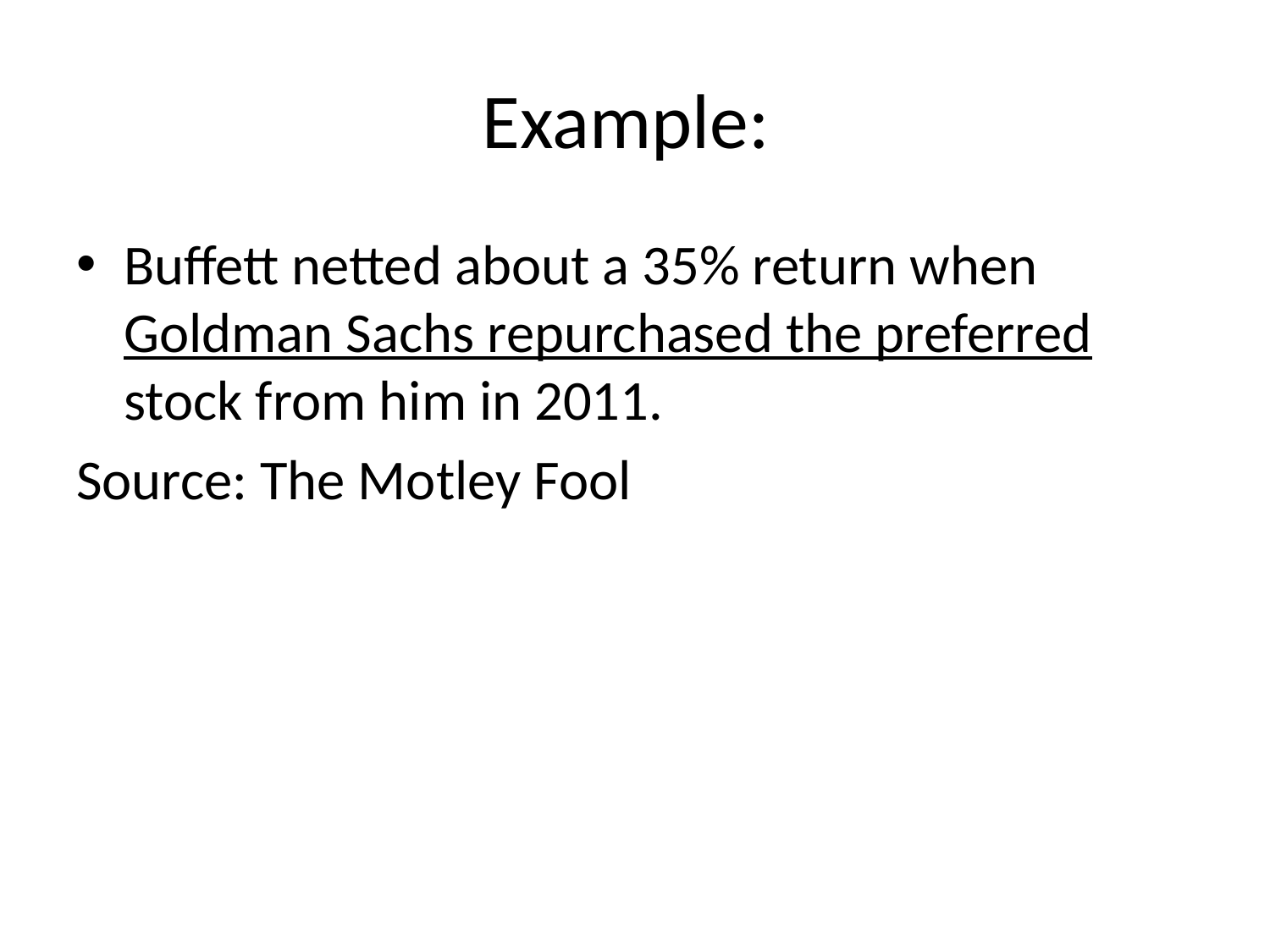

# Example:
Buffett netted about a 35% return when Goldman Sachs repurchased the preferred stock from him in 2011.
Source: The Motley Fool